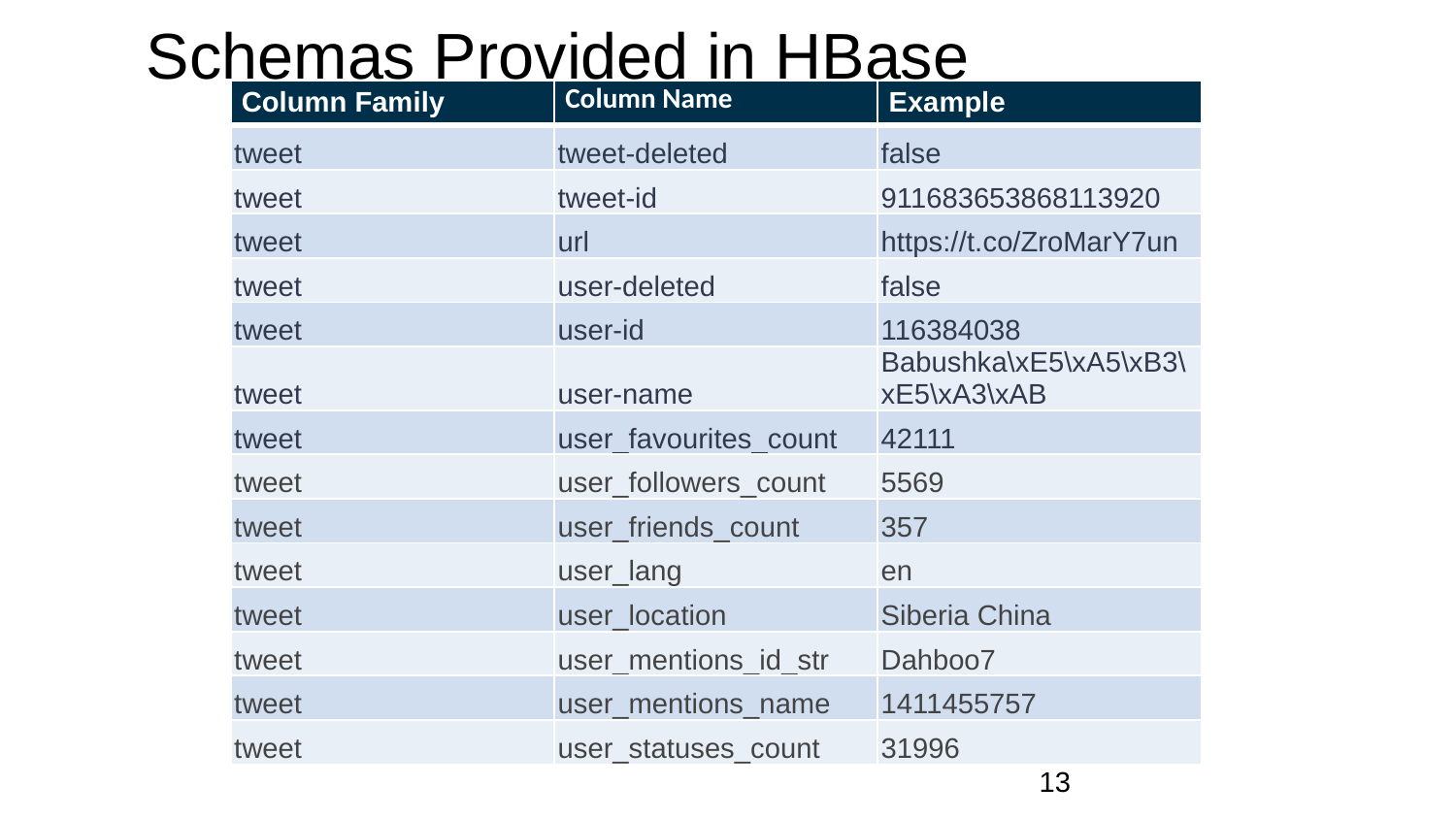

Schemas Provided in HBase
| Column Family | Column Name | Example |
| --- | --- | --- |
| tweet | tweet-deleted | false |
| tweet | tweet-id | 911683653868113920 |
| tweet | url | https://t.co/ZroMarY7un |
| tweet | user-deleted | false |
| tweet | user-id | 116384038 |
| tweet | user-name | Babushka\xE5\xA5\xB3\xE5\xA3\xAB |
| tweet | user\_favourites\_count | 42111 |
| tweet | user\_followers\_count | 5569 |
| tweet | user\_friends\_count | 357 |
| tweet | user\_lang | en |
| tweet | user\_location | Siberia China |
| tweet | user\_mentions\_id\_str | Dahboo7 |
| tweet | user\_mentions\_name | 1411455757 |
| tweet | user\_statuses\_count | 31996 |
13